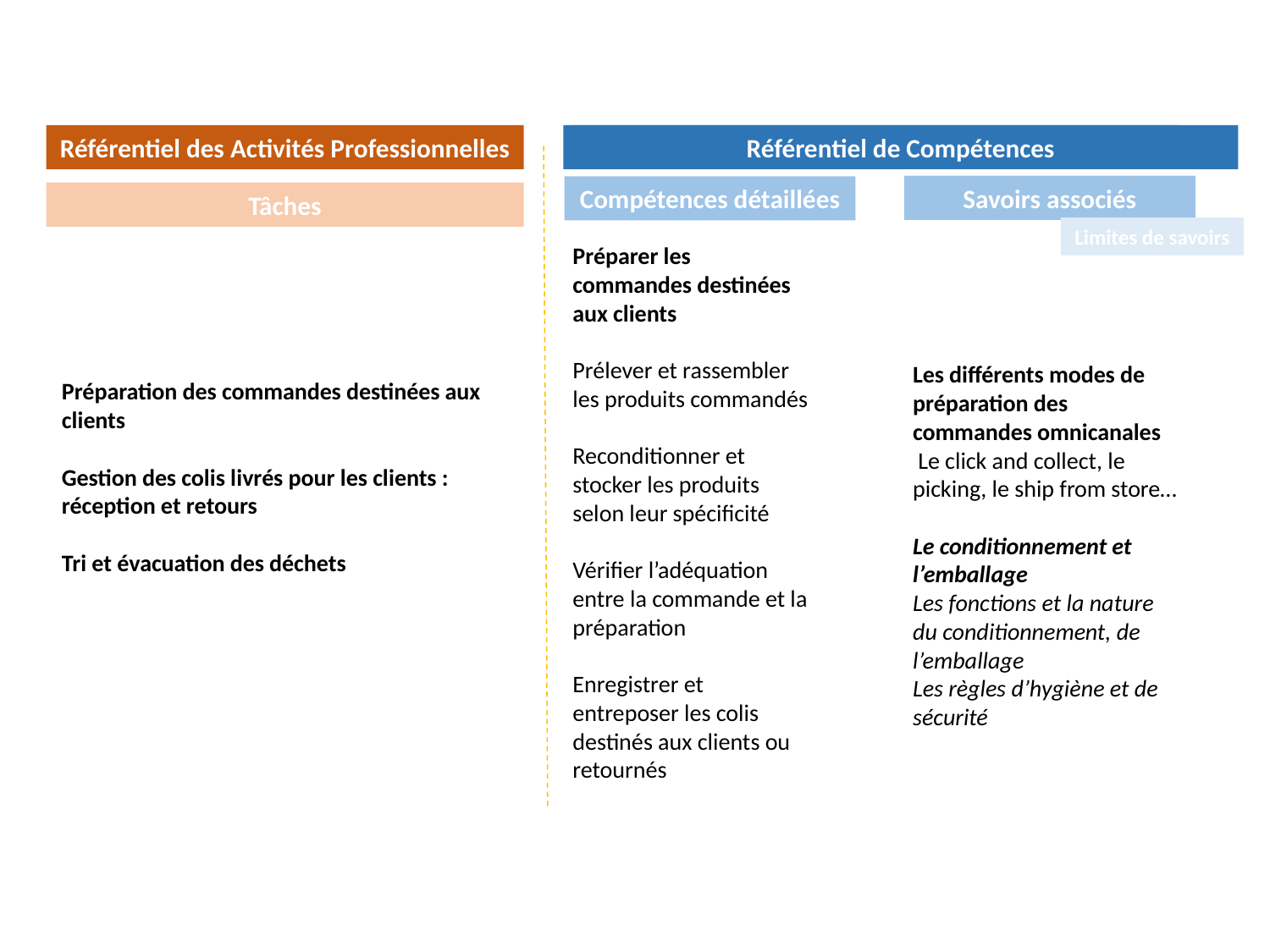

Référentiel des Activités Professionnelles
Référentiel de Compétences
Référentiel de compétences
Savoirs associés
Compétences détaillées
Tâches
Limites de savoirs
Préparer les commandes destinées aux clients

Prélever et rassembler les produits commandés

Reconditionner et stocker les produits selon leur spécificité

Vérifier l’adéquation entre la commande et la préparation

Enregistrer et entreposer les colis destinés aux clients ou retournés
Les différents modes de préparation des commandes omnicanales
 Le click and collect, le picking, le ship from store…

Le conditionnement et l’emballage
Les fonctions et la nature du conditionnement, de l’emballage
Les règles d’hygiène et de sécurité
Préparation des commandes destinées aux clients

Gestion des colis livrés pour les clients : réception et retours

Tri et évacuation des déchets